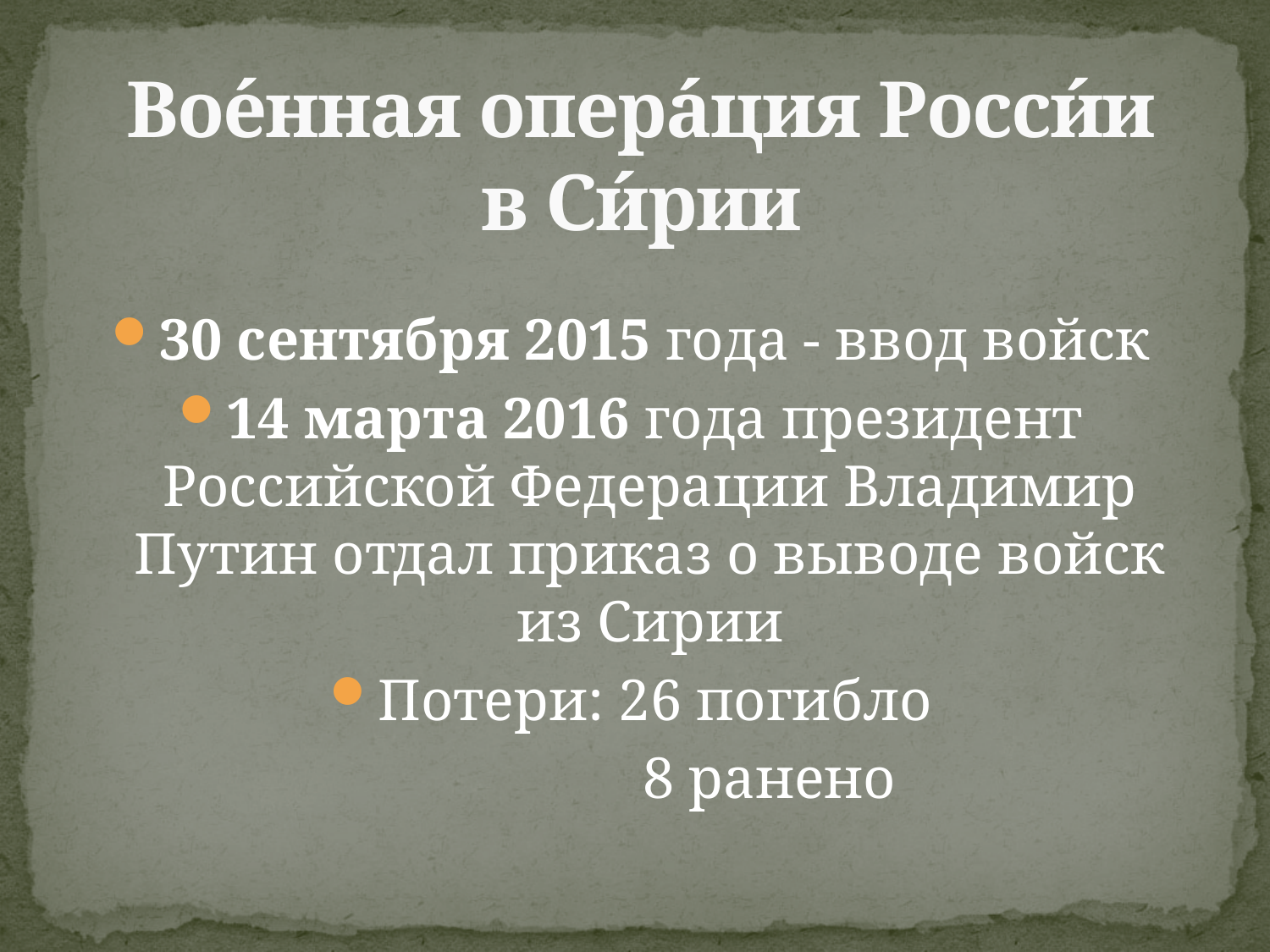

# Вое́нная опера́ция Росси́и в Си́рии
30 сентября 2015 года - ввод войск
14 марта 2016 года президент Российской Федерации Владимир Путин отдал приказ о выводе войск из Сирии
Потери: 26 погибло
                   8 ранено